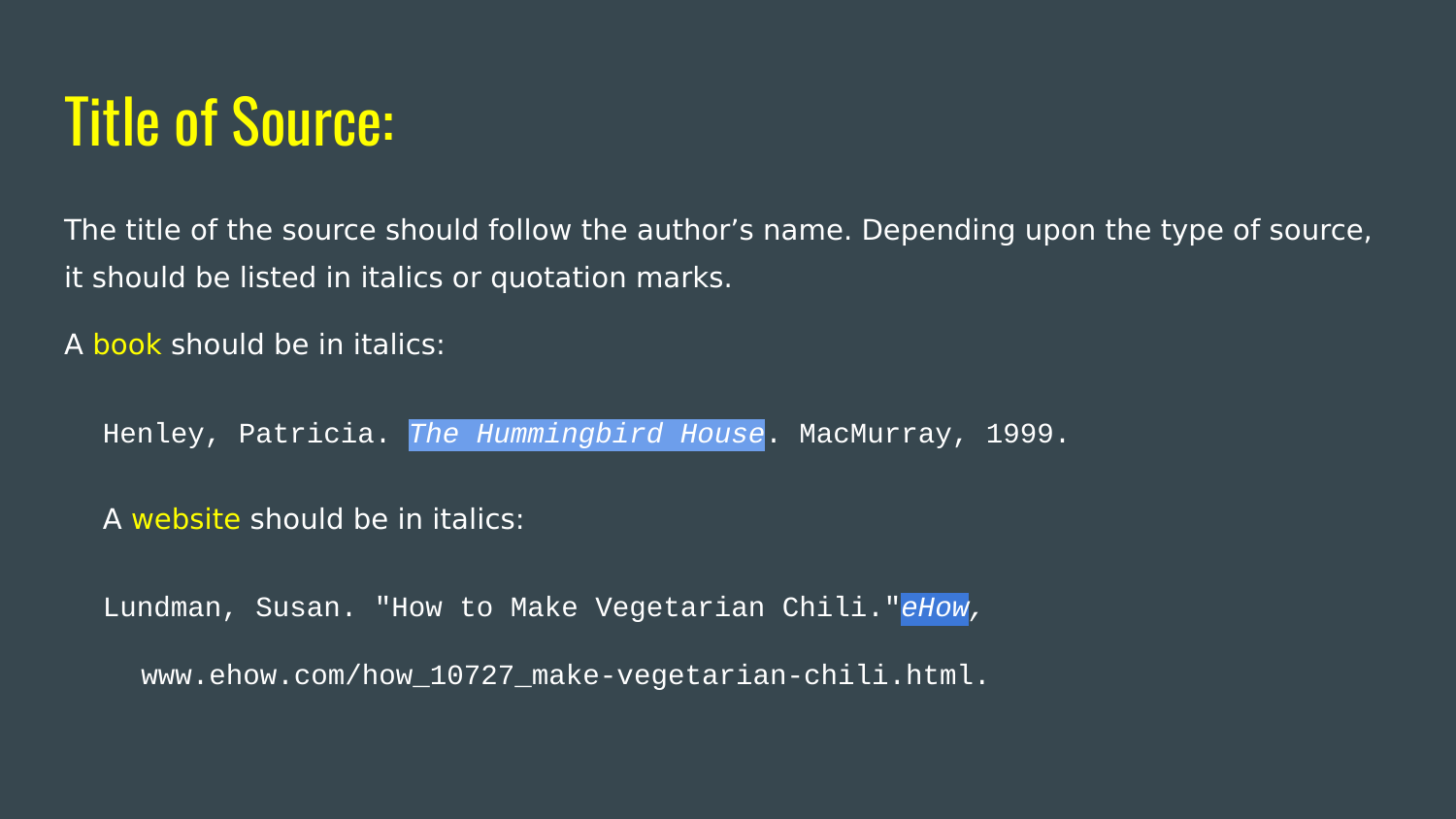

# Title of Source:
The title of the source should follow the author’s name. Depending upon the type of source, it should be listed in italics or quotation marks.
A book should be in italics:
Henley, Patricia. The Hummingbird House. MacMurray, 1999.
A website should be in italics:
Lundman, Susan. "How to Make Vegetarian Chili."eHow, www.ehow.com/how_10727_make-vegetarian-chili.html.